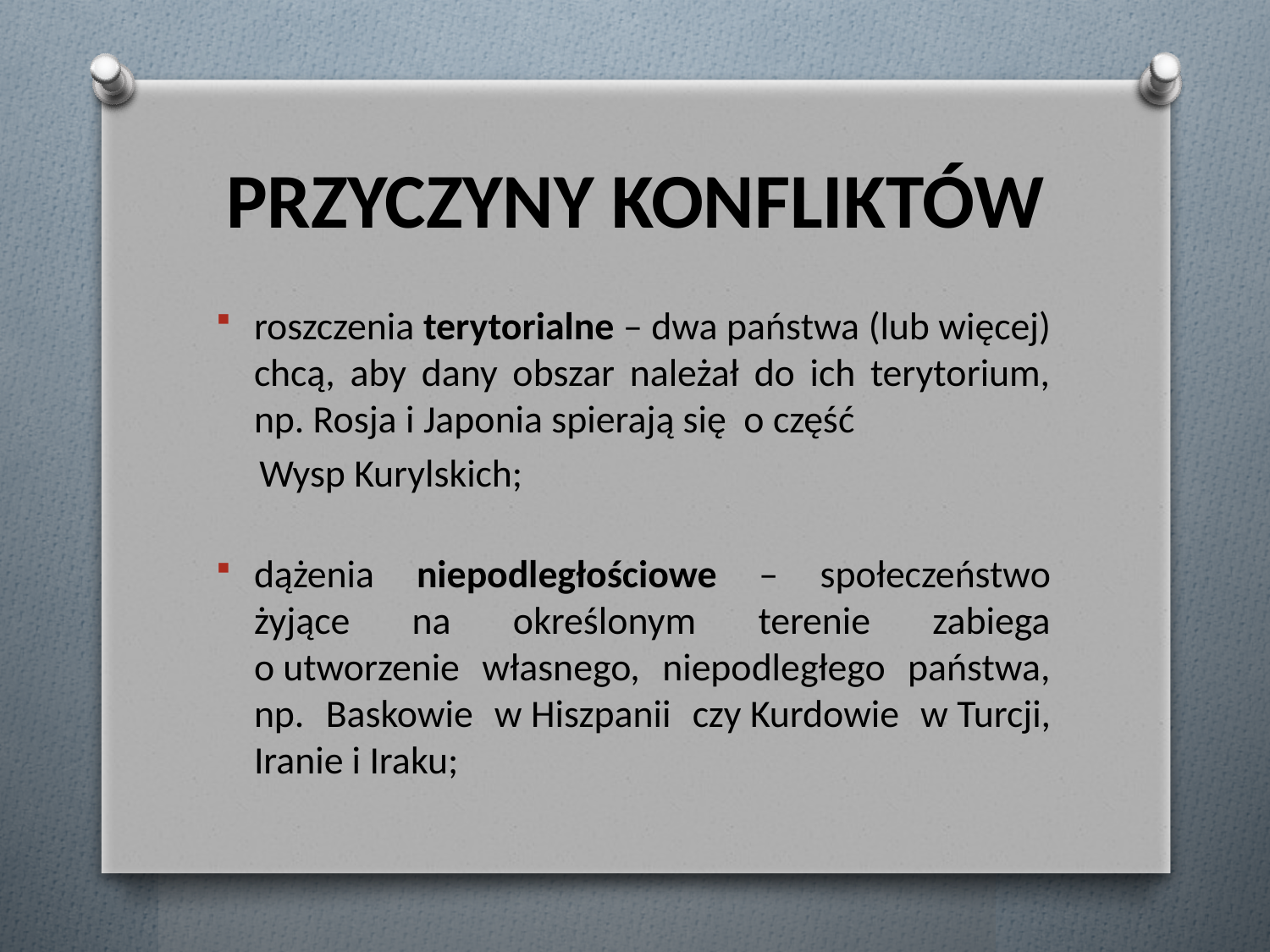

# PRZYCZYNY KONFLIKTÓW
roszczenia terytorialne – dwa państwa (lub więcej) chcą, aby dany obszar należał do ich terytorium, np. Rosja i Japonia spierają się  o część
     Wysp Kurylskich;
dążenia niepodległościowe – społeczeństwo żyjące na określonym terenie zabiega o utworzenie własnego, niepodległego państwa, np. Baskowie w Hiszpanii czy Kurdowie w Turcji, Iranie i Iraku;